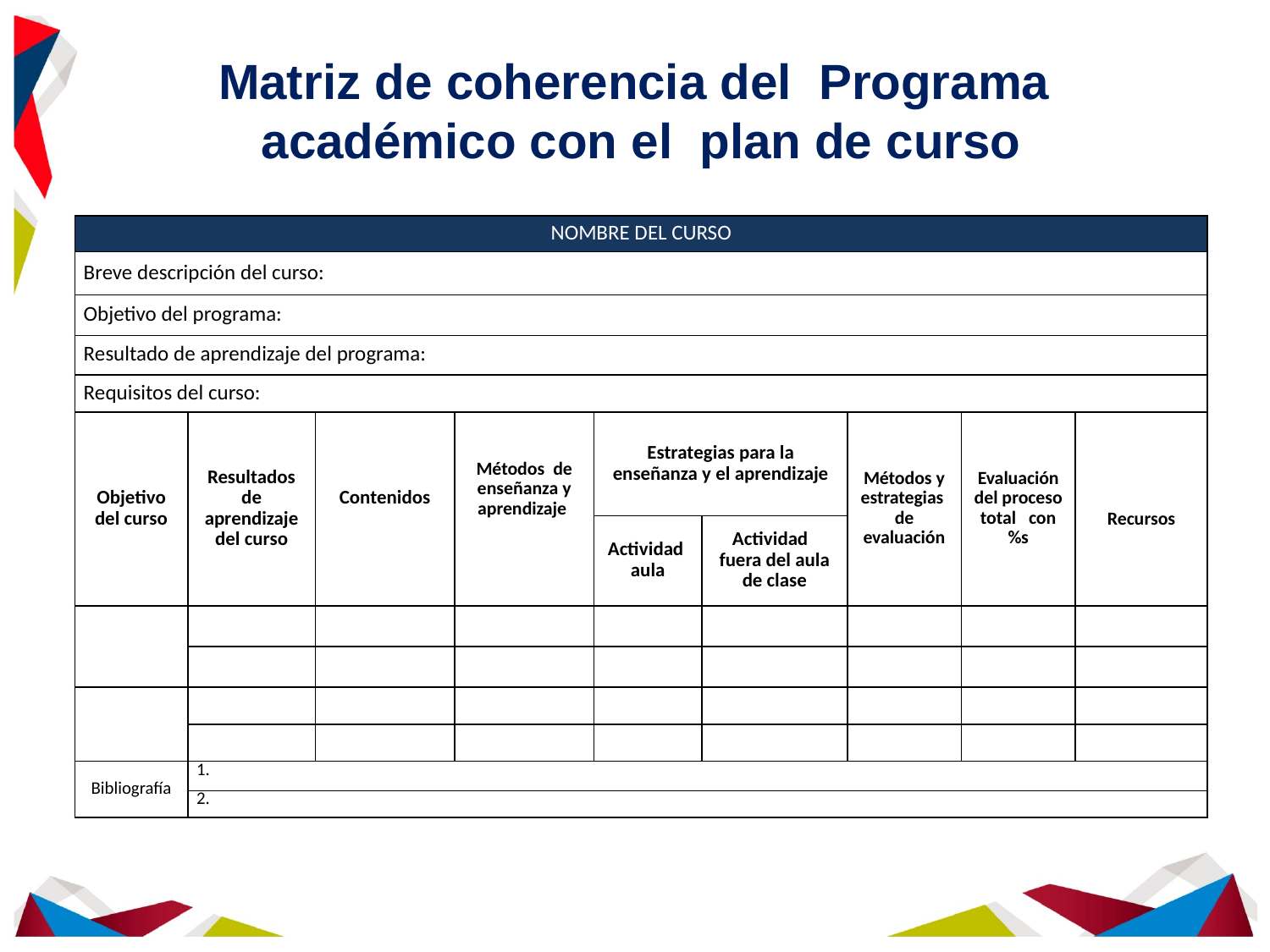

Matriz de coherencia del  Programa  académico con el  plan de curso
| NOMBRE DEL CURSO |  |  |  |  |  |  |  |  |
| --- | --- | --- | --- | --- | --- | --- | --- | --- |
| Breve descripción del curso: |  |  |  |  |  |  |  |  |
| Objetivo del programa: |  |  |  |  |  |  |  |  |
| Resultado de aprendizaje del programa: |  |  |  |  |  |  |  |  |
| Requisitos del curso: |  |  |  |  |  |  |  |  |
| Objetivo del curso | Resultados de aprendizaje del curso | Contenidos | Métodos de enseñanza y aprendizaje | Estrategias para la enseñanza y el aprendizaje |  | Métodos y estrategias de evaluación | Evaluación del proceso total con %s | Recursos |
|  |  |  |  | Actividad aula | Actividad fuera del aula de clase |  |  |  |
|  |  |  |  |  |  |  |  |  |
|  |  |  |  |  |  |  |  |  |
|  |  |  |  |  |  |  |  |  |
|  |  |  |  |  |  |  |  |  |
| Bibliografía | 1. |  |  |  |  |  |  |  |
|  | 2. |  |  |  |  |  |  |  |